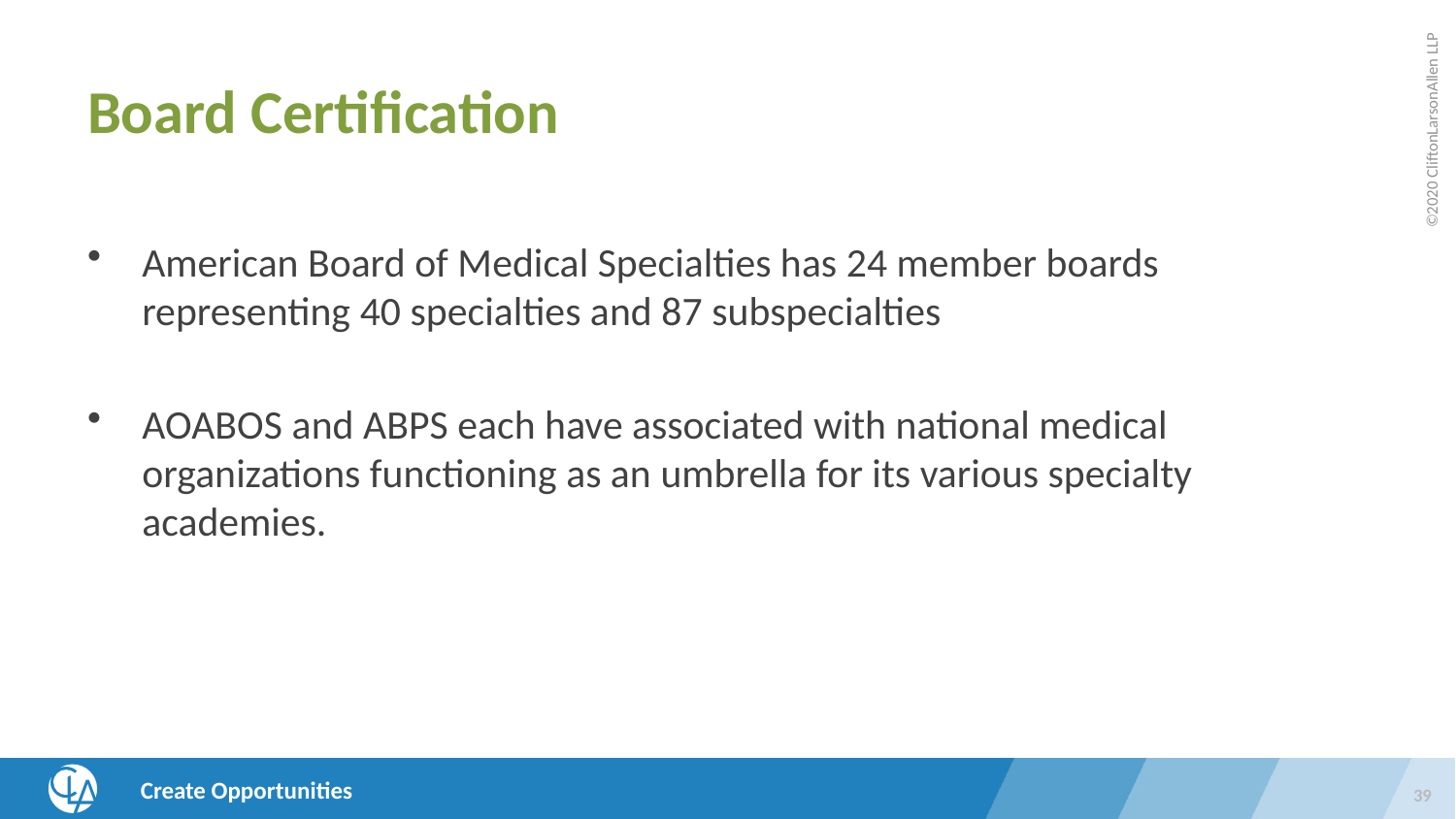

# Board Certification

American Board of Medical Specialties has 24 member boards representing 40 specialties and 87 subspecialties

AOABOS and ABPS each have associated with national medical organizations functioning as an umbrella for its various specialty academies.

39